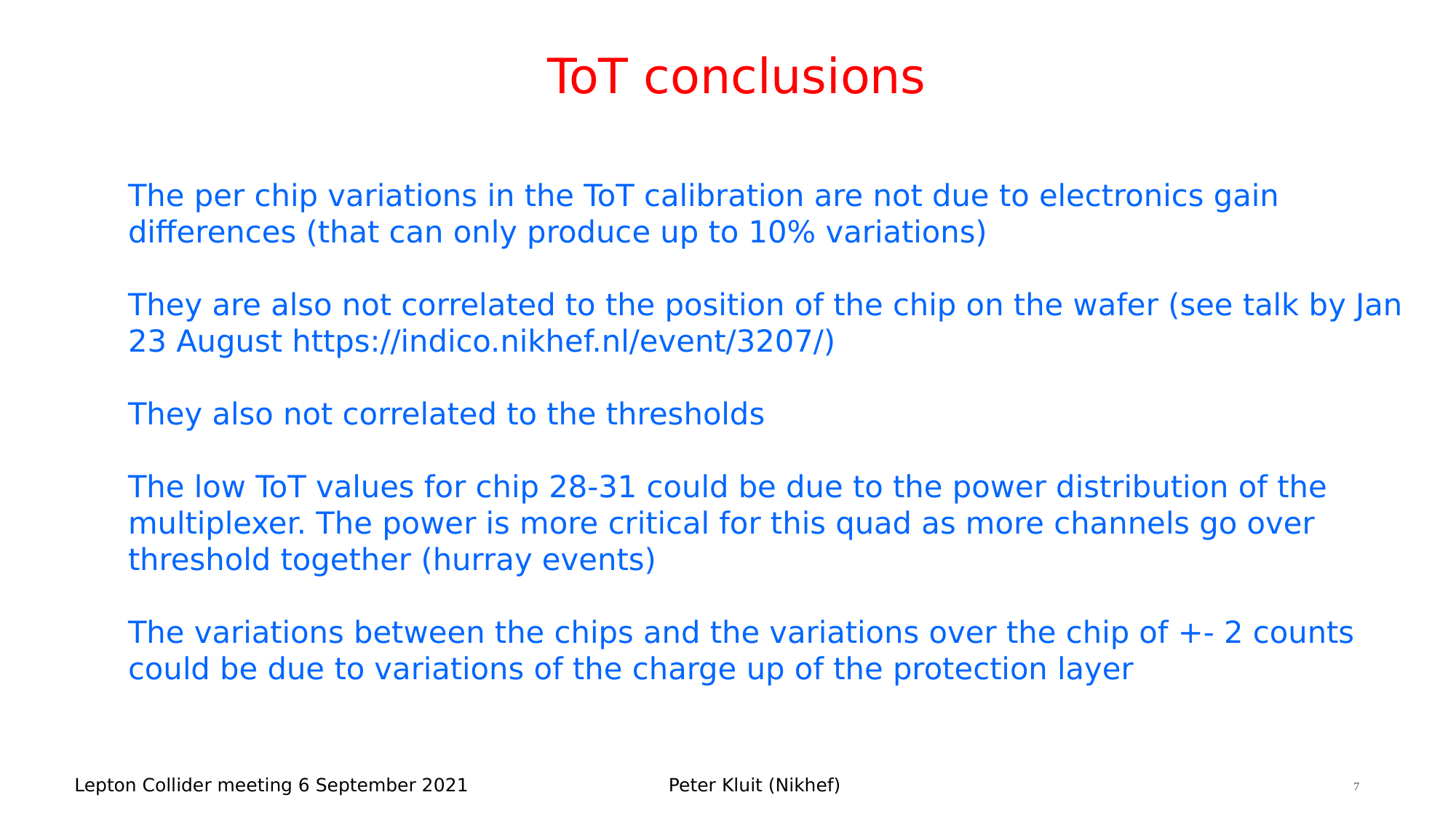

# ToT conclusions

The per chip variations in the ToT calibration are not due to electronics gain differences (that can only produce up to 10% variations)

They are also not correlated to the position of the chip on the wafer (see talk by Jan 23 August https://indico.nikhef.nl/event/3207/)

They also not correlated to the thresholds

The low ToT values for chip 28-31 could be due to the power distribution of the multiplexer. The power is more critical for this quad as more channels go over threshold together (hurray events)

The variations between the chips and the variations over the chip of +- 2 counts could be due to variations of the charge up of the protection layer